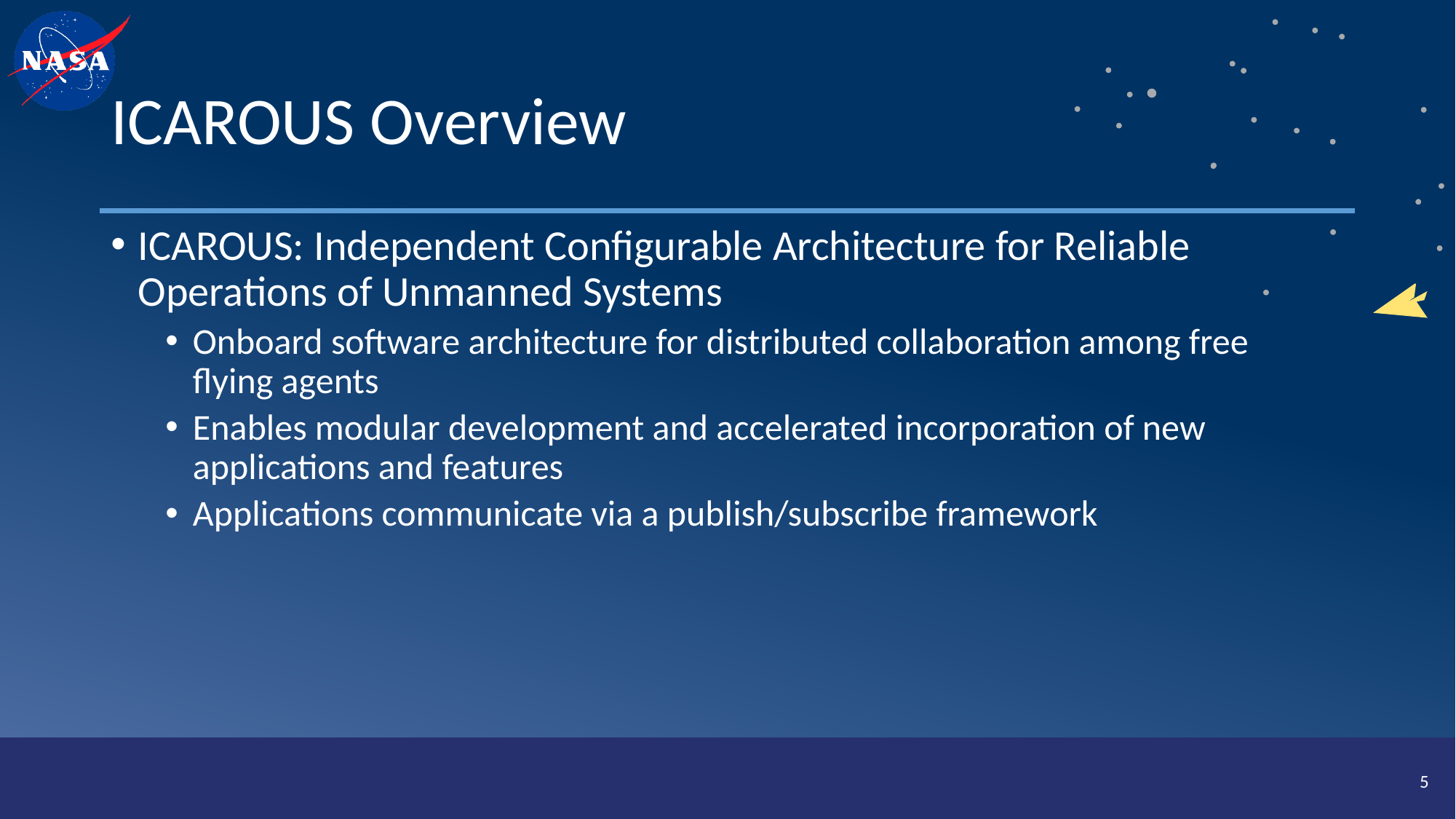

# ICAROUS Overview
ICAROUS: Independent Configurable Architecture for Reliable Operations of Unmanned Systems
Onboard software architecture for distributed collaboration among free flying agents
Enables modular development and accelerated incorporation of new applications and features
Applications communicate via a publish/subscribe framework
5